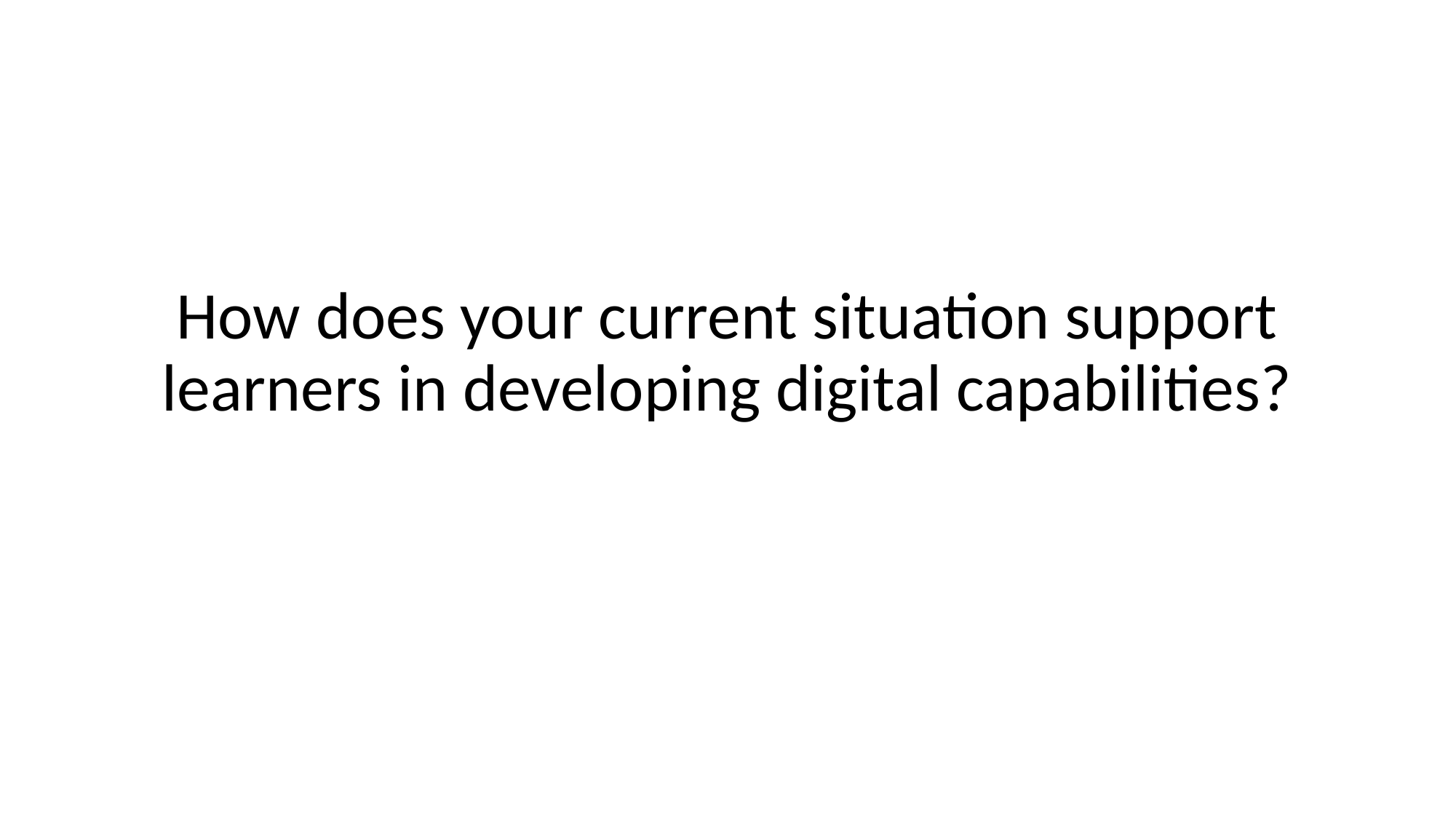

How does your current situation support learners in developing digital capabilities?